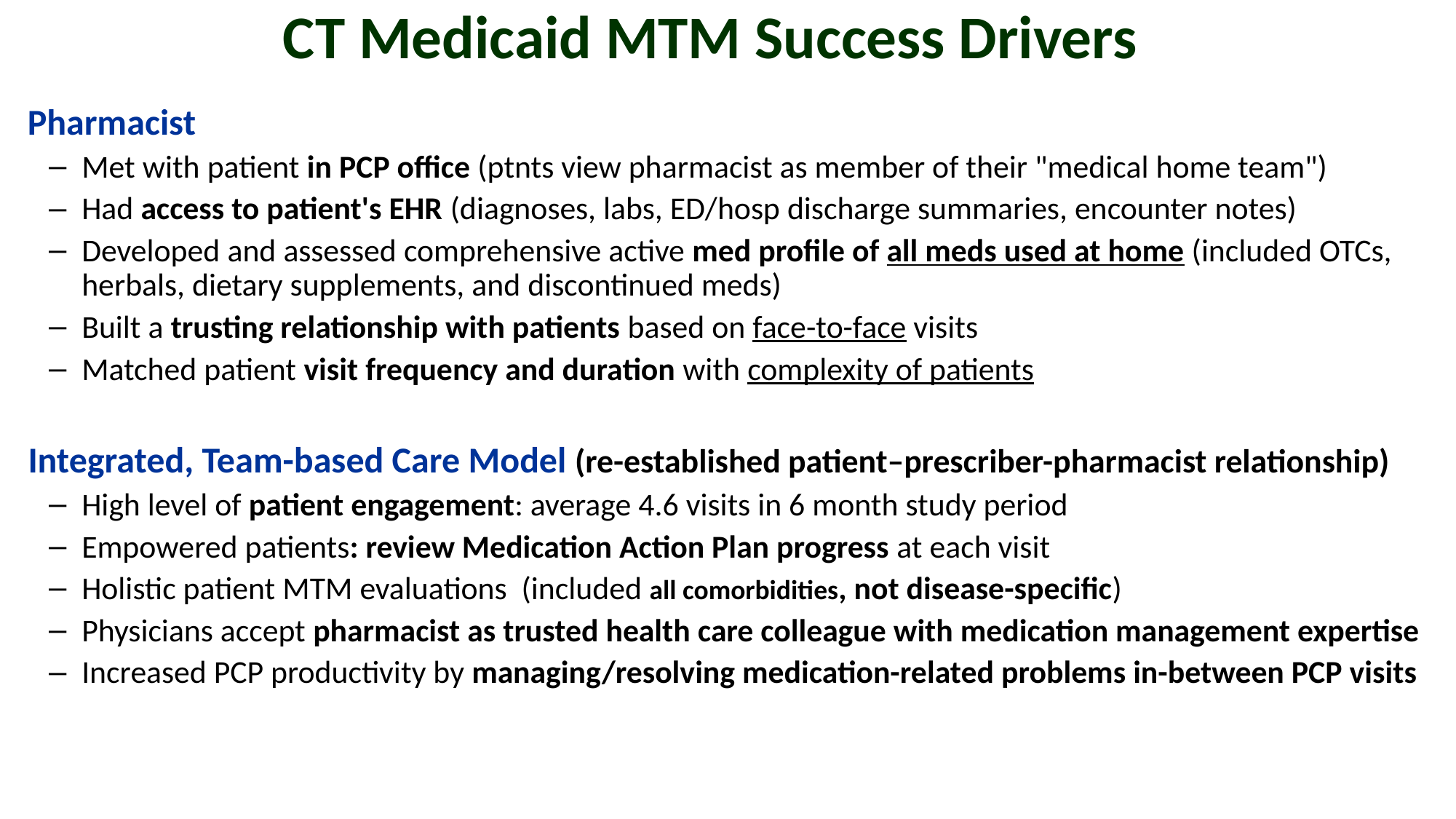

# CT Medicaid MTM Success Drivers
Pharmacist
Met with patient in PCP office (ptnts view pharmacist as member of their "medical home team")
Had access to patient's EHR (diagnoses, labs, ED/hosp discharge summaries, encounter notes)
Developed and assessed comprehensive active med profile of all meds used at home (included OTCs, herbals, dietary supplements, and discontinued meds)
Built a trusting relationship with patients based on face-to-face visits
Matched patient visit frequency and duration with complexity of patients

Integrated, Team-based Care Model (re-established patient–prescriber-pharmacist relationship)
High level of patient engagement: average 4.6 visits in 6 month study period
Empowered patients: review Medication Action Plan progress at each visit
Holistic patient MTM evaluations  (included all comorbidities, not disease-specific)
Physicians accept pharmacist as trusted health care colleague with medication management expertise
Increased PCP productivity by managing/resolving medication-related problems in-between PCP visits